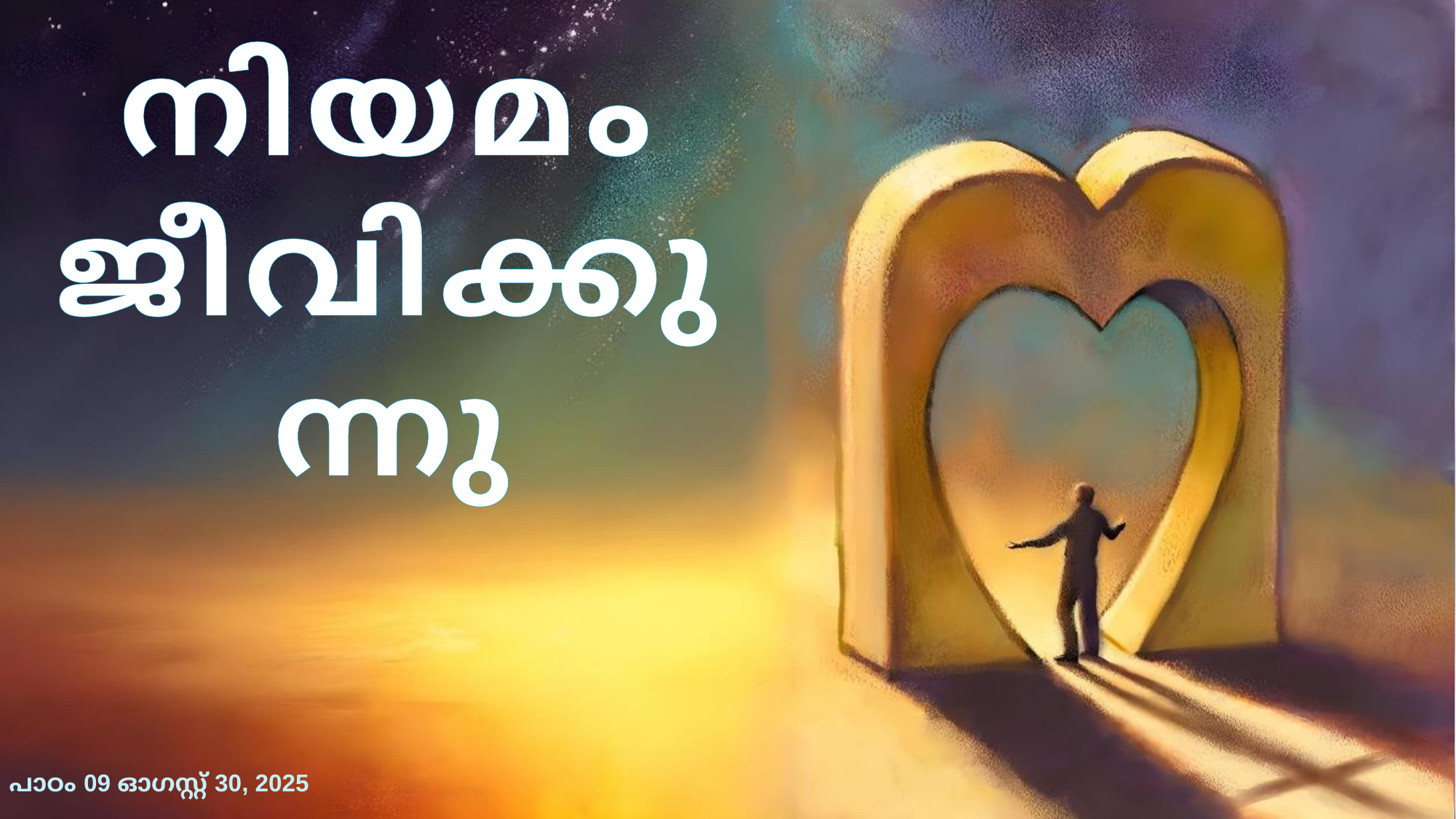

നിയമം ജീവിക്കുന്നു
പാഠം 09 ഓഗസ്റ്റ് 30, 2025